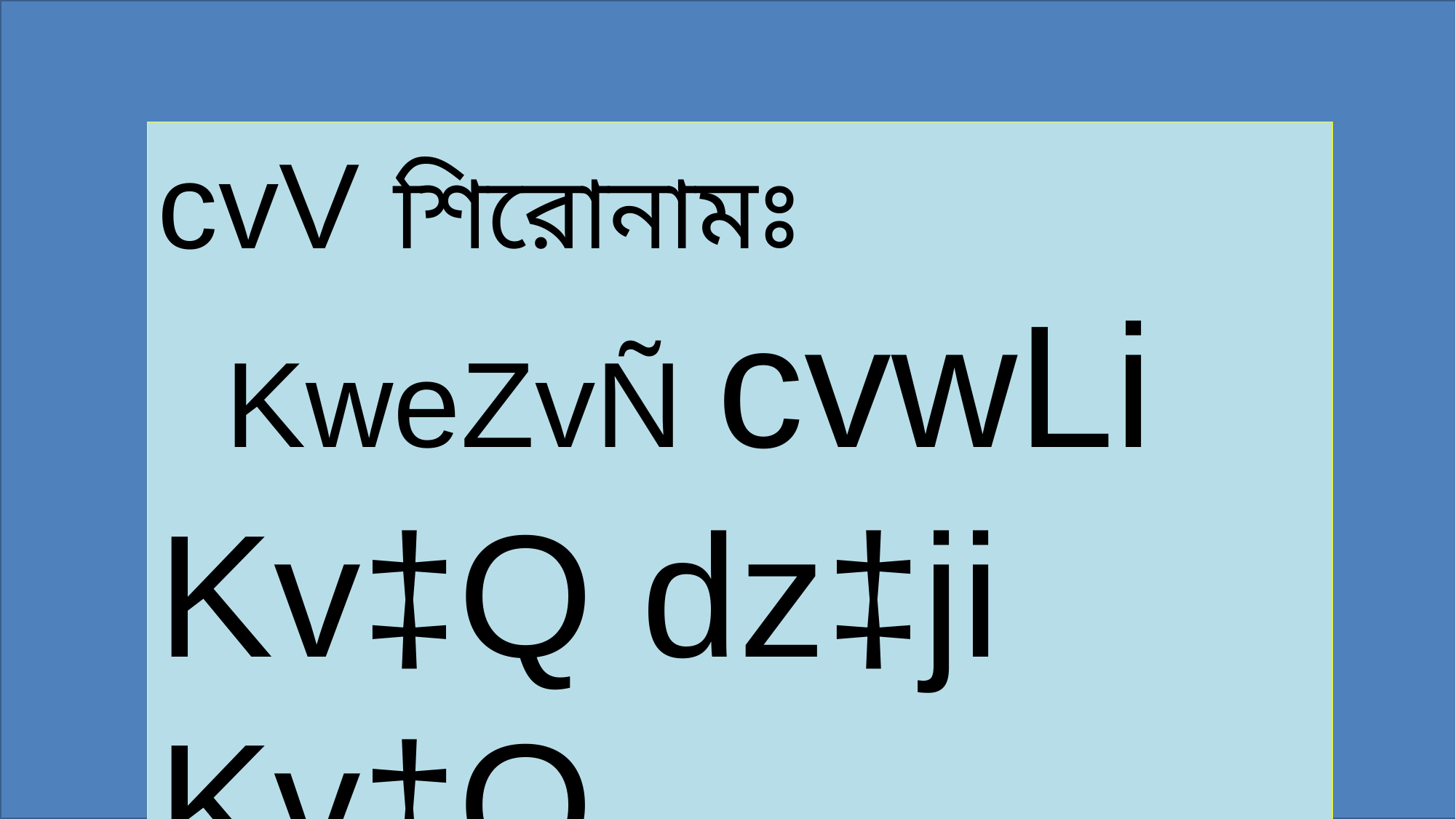

cvV শিরোনামঃ
  KweZvÑ cvwLi Kv‡Q dz‡ji Kv‡Q